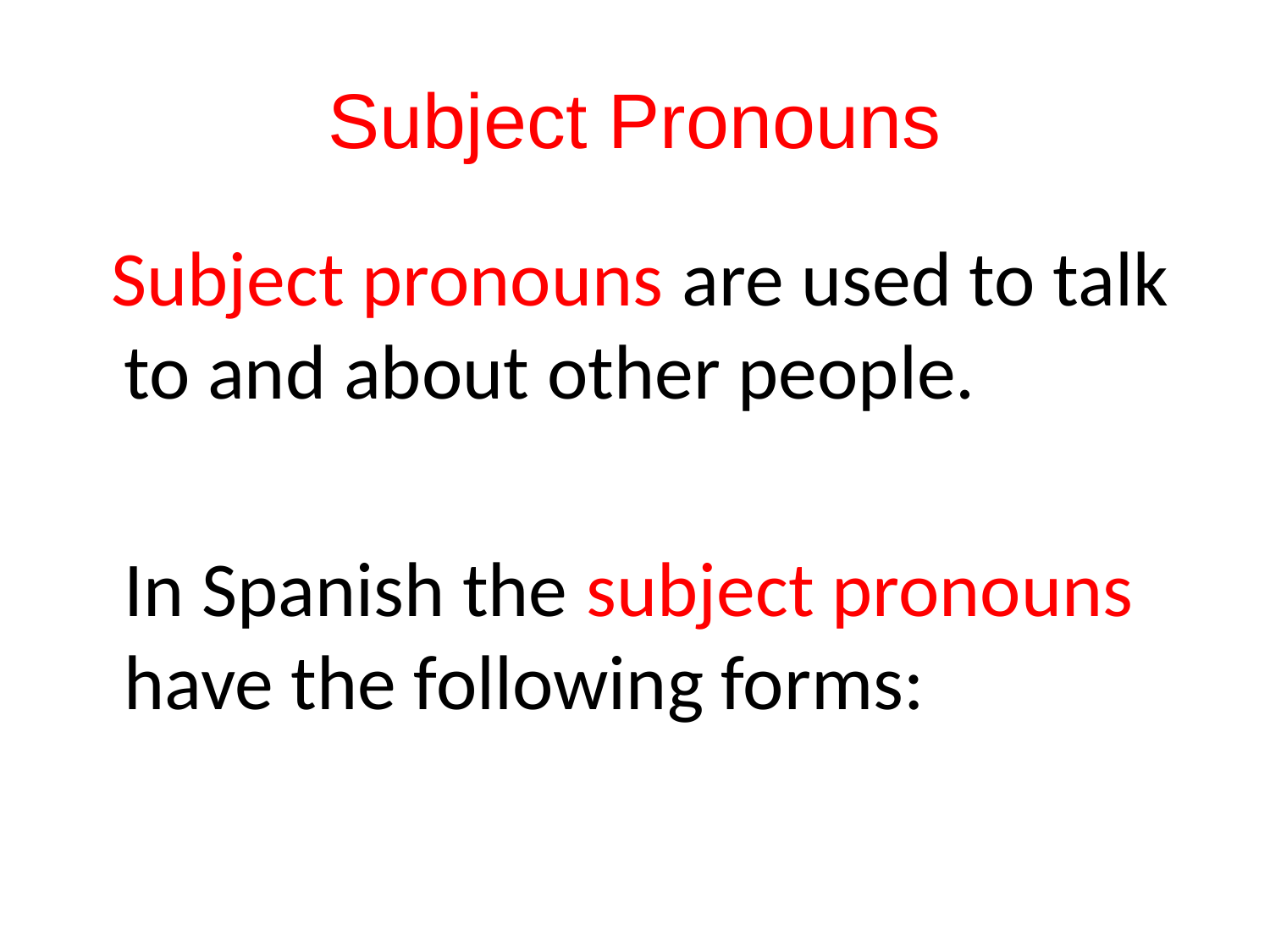

# Subject Pronouns
  Subject pronouns are used to talk to and about other people.

	In Spanish the subject pronouns have the following forms: